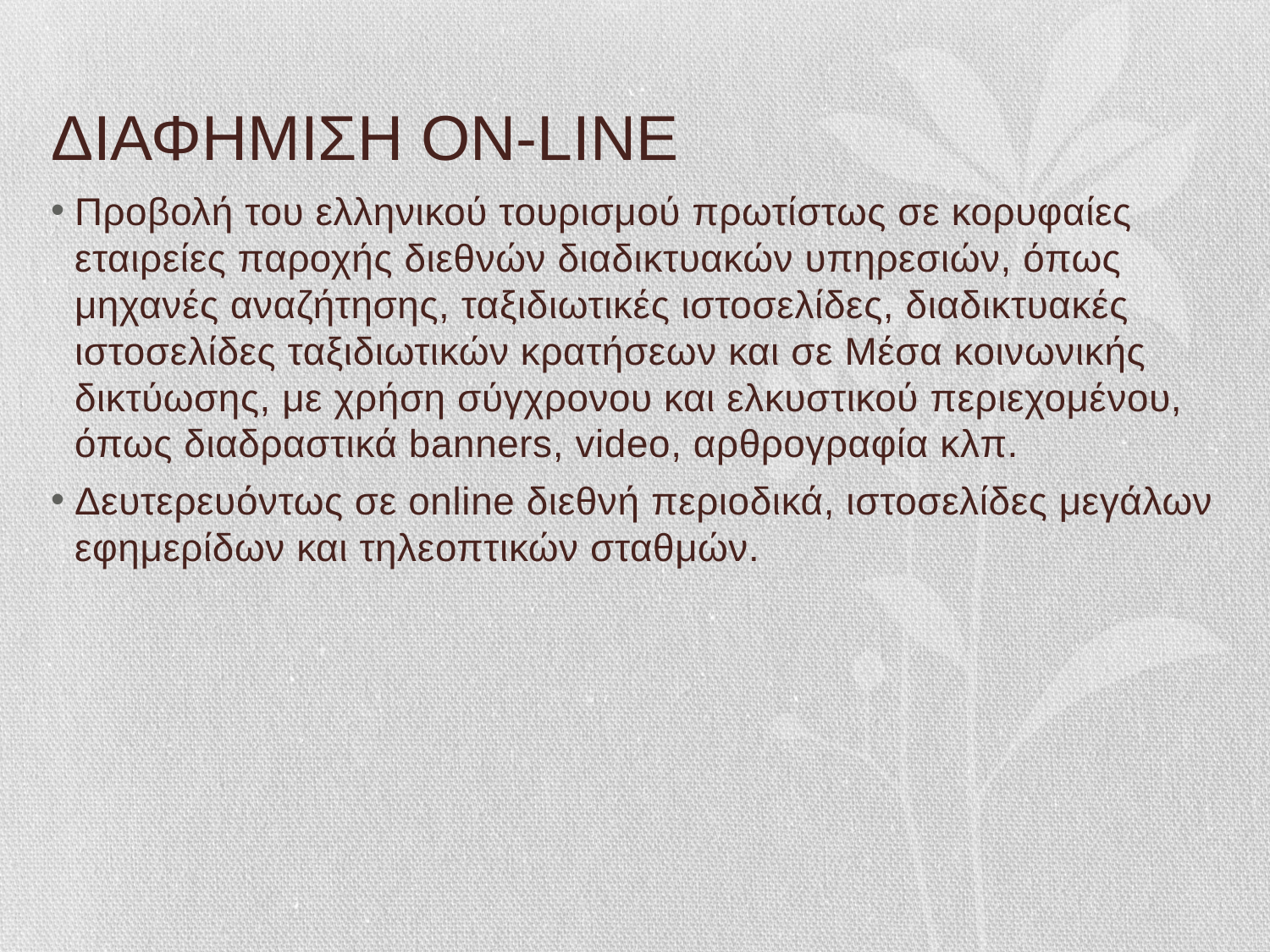

# ΔΙΑΦΗΜΙΣΗ ON-LINE
Προβολή του ελληνικού τουρισμού πρωτίστως σε κορυφαίες εταιρείες παροχής διεθνών διαδικτυακών υπηρεσιών, όπως μηχανές αναζήτησης, ταξιδιωτικές ιστοσελίδες, διαδικτυακές ιστοσελίδες ταξιδιωτικών κρατήσεων και σε Μέσα κοινωνικής δικτύωσης, με χρήση σύγχρονου και ελκυστικού περιεχομένου, όπως διαδραστικά banners, video, αρθρογραφία κλπ.
Δευτερευόντως σε online διεθνή περιοδικά, ιστοσελίδες μεγάλων εφημερίδων και τηλεοπτικών σταθμών.